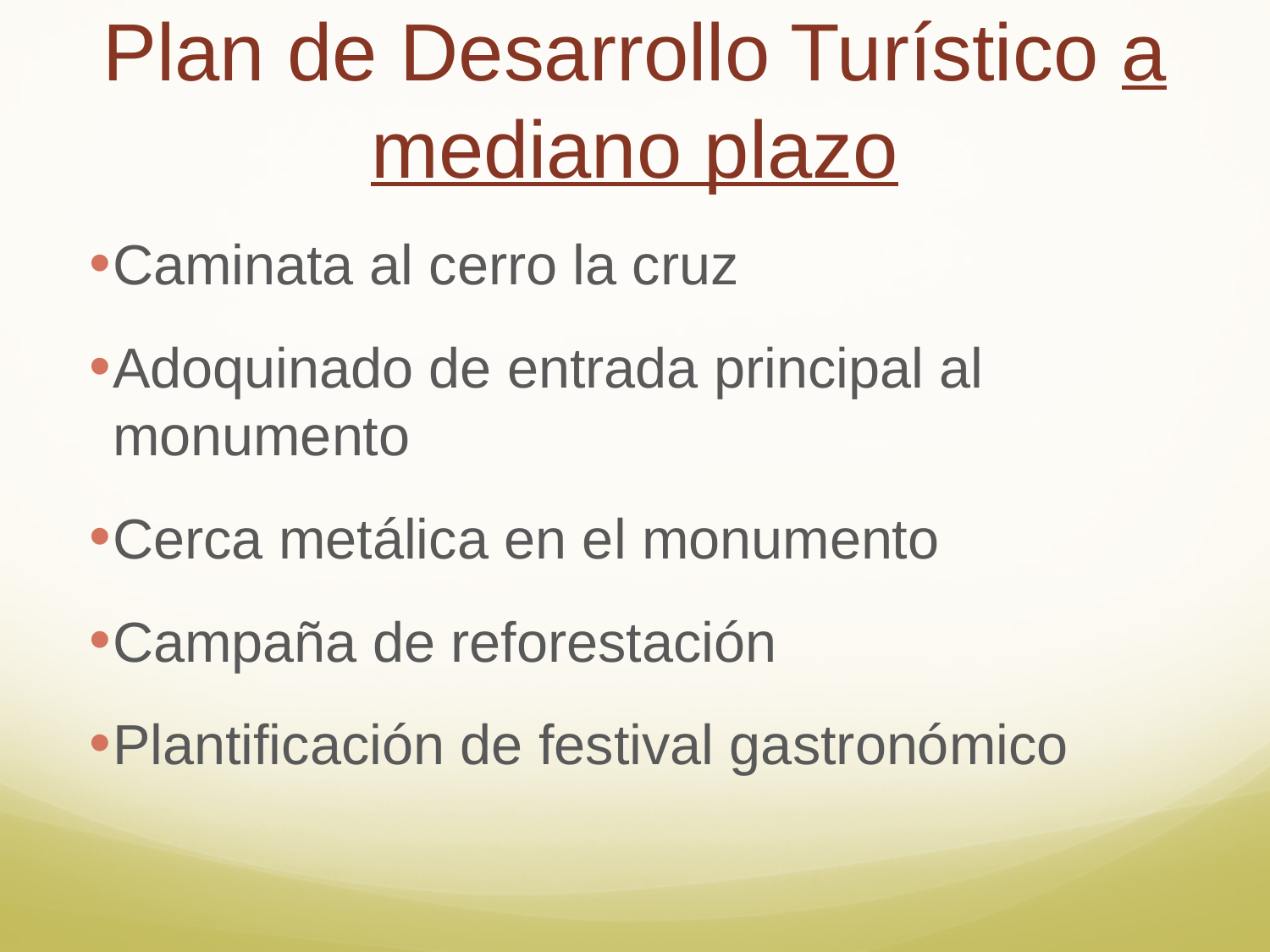

# Plan de Desarrollo Turístico a mediano plazo
Caminata al cerro la cruz
Adoquinado de entrada principal al monumento
Cerca metálica en el monumento
Campaña de reforestación
Plantificación de festival gastronómico